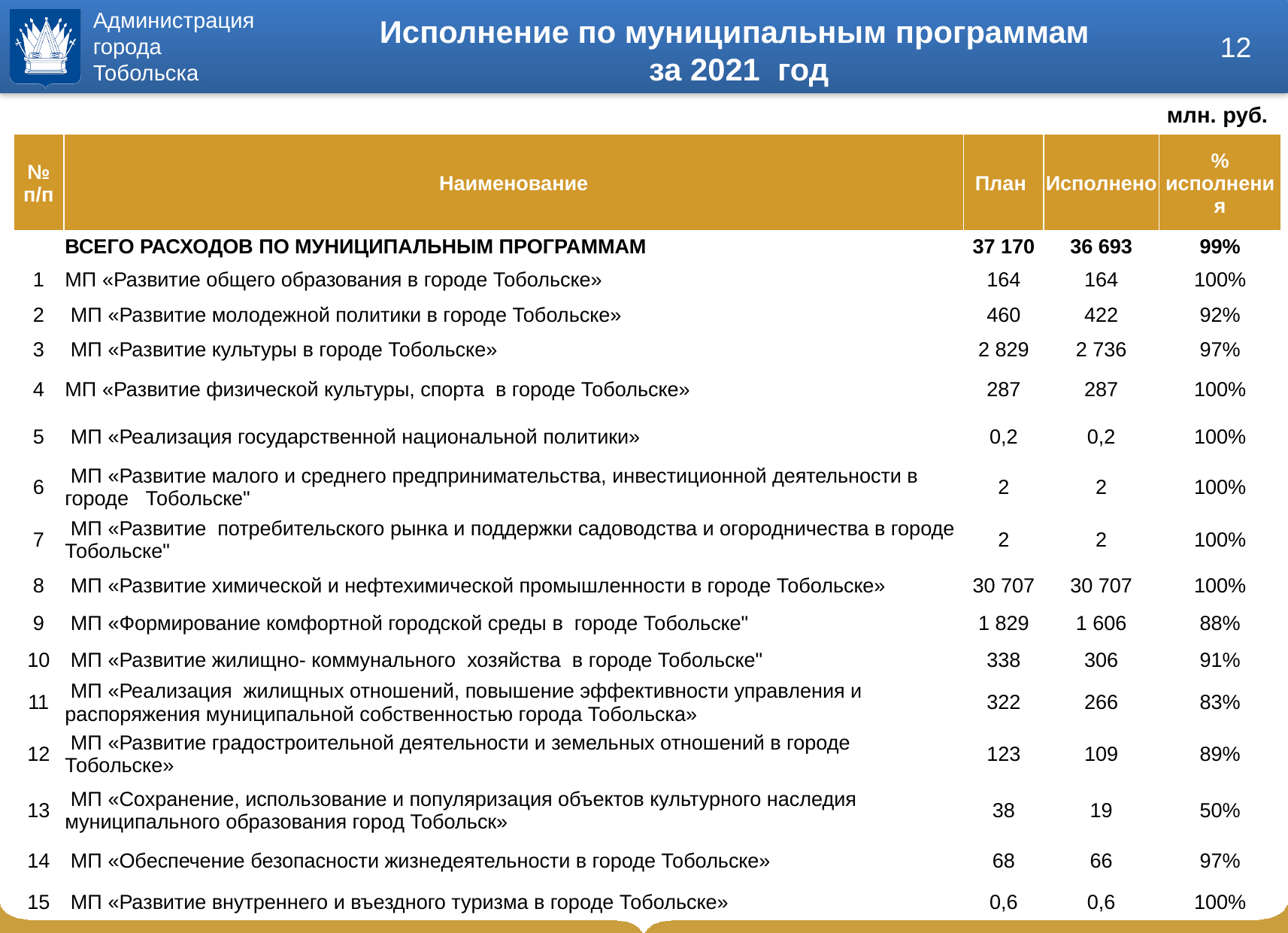

# Исполнение по муниципальным программам за 2021  год
12
млн. руб.
| № п/п | Наименование | План | Исполнено | % исполнения |
| --- | --- | --- | --- | --- |
|  | ВСЕГО РАСХОДОВ ПО МУНИЦИПАЛЬНЫМ ПРОГРАММАМ | 37 170 | 36 693 | 99% |
| 1 | МП «Развитие общего образования в городе Тобольске» | 164 | 164 | 100% |
| 2 | МП «Развитие молодежной политики в городе Тобольске» | 460 | 422 | 92% |
| 3 | МП «Развитие культуры в городе Тобольске» | 2 829 | 2 736 | 97% |
| 4 | МП «Развитие физической культуры, спорта в городе Тобольске» | 287 | 287 | 100% |
| 5 | МП «Реализация государственной национальной политики» | 0,2 | 0,2 | 100% |
| 6 | МП «Развитие малого и среднего предпринимательства, инвестиционной деятельности в городе Тобольске" | 2 | 2 | 100% |
| 7 | МП «Развитие потребительского рынка и поддержки садоводства и огородничества в городе Тобольске" | 2 | 2 | 100% |
| 8 | МП «Развитие химической и нефтехимической промышленности в городе Тобольске» | 30 707 | 30 707 | 100% |
| 9 | МП «Формирование комфортной городской среды в городе Тобольске" | 1 829 | 1 606 | 88% |
| 10 | МП «Развитие жилищно- коммунального хозяйства в городе Тобольске" | 338 | 306 | 91% |
| 11 | МП «Реализация жилищных отношений, повышение эффективности управления и распоряжения муниципальной собственностью города Тобольска» | 322 | 266 | 83% |
| 12 | МП «Развитие градостроительной деятельности и земельных отношений в городе Тобольске» | 123 | 109 | 89% |
| 13 | МП «Сохранение, использование и популяризация объектов культурного наследия муниципального образования город Тобольск» | 38 | 19 | 50% |
| 14 | МП «Обеспечение безопасности жизнедеятельности в городе Тобольске» | 68 | 66 | 97% |
| 15 | МП «Развитие внутреннего и въездного туризма в городе Тобольске» | 0,6 | 0,6 | 100% |